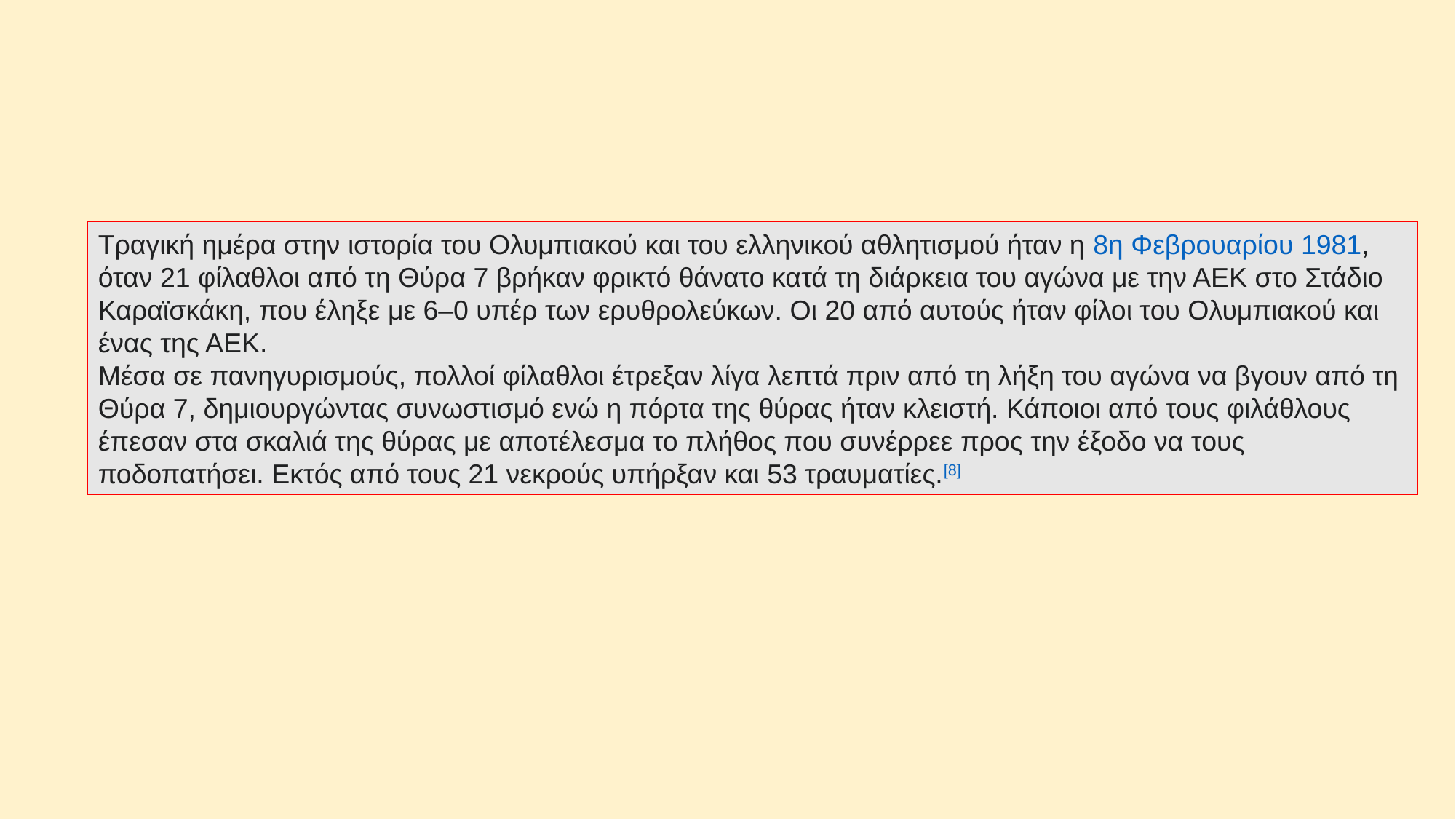

Τραγική ημέρα στην ιστορία του Ολυμπιακού και του ελληνικού αθλητισμού ήταν η 8η Φεβρουαρίου 1981, όταν 21 φίλαθλοι από τη Θύρα 7 βρήκαν φρικτό θάνατο κατά τη διάρκεια του αγώνα με την ΑΕΚ στο Στάδιο Καραϊσκάκη, που έληξε με 6–0 υπέρ των ερυθρολεύκων. Οι 20 από αυτούς ήταν φίλοι του Ολυμπιακού και ένας της ΑΕΚ.
Μέσα σε πανηγυρισμούς, πολλοί φίλαθλοι έτρεξαν λίγα λεπτά πριν από τη λήξη του αγώνα να βγουν από τη Θύρα 7, δημιουργώντας συνωστισμό ενώ η πόρτα της θύρας ήταν κλειστή. Κάποιοι από τους φιλάθλους έπεσαν στα σκαλιά της θύρας με αποτέλεσμα το πλήθος που συνέρρεε προς την έξοδο να τους ποδοπατήσει. Εκτός από τους 21 νεκρούς υπήρξαν και 53 τραυματίες.[8]